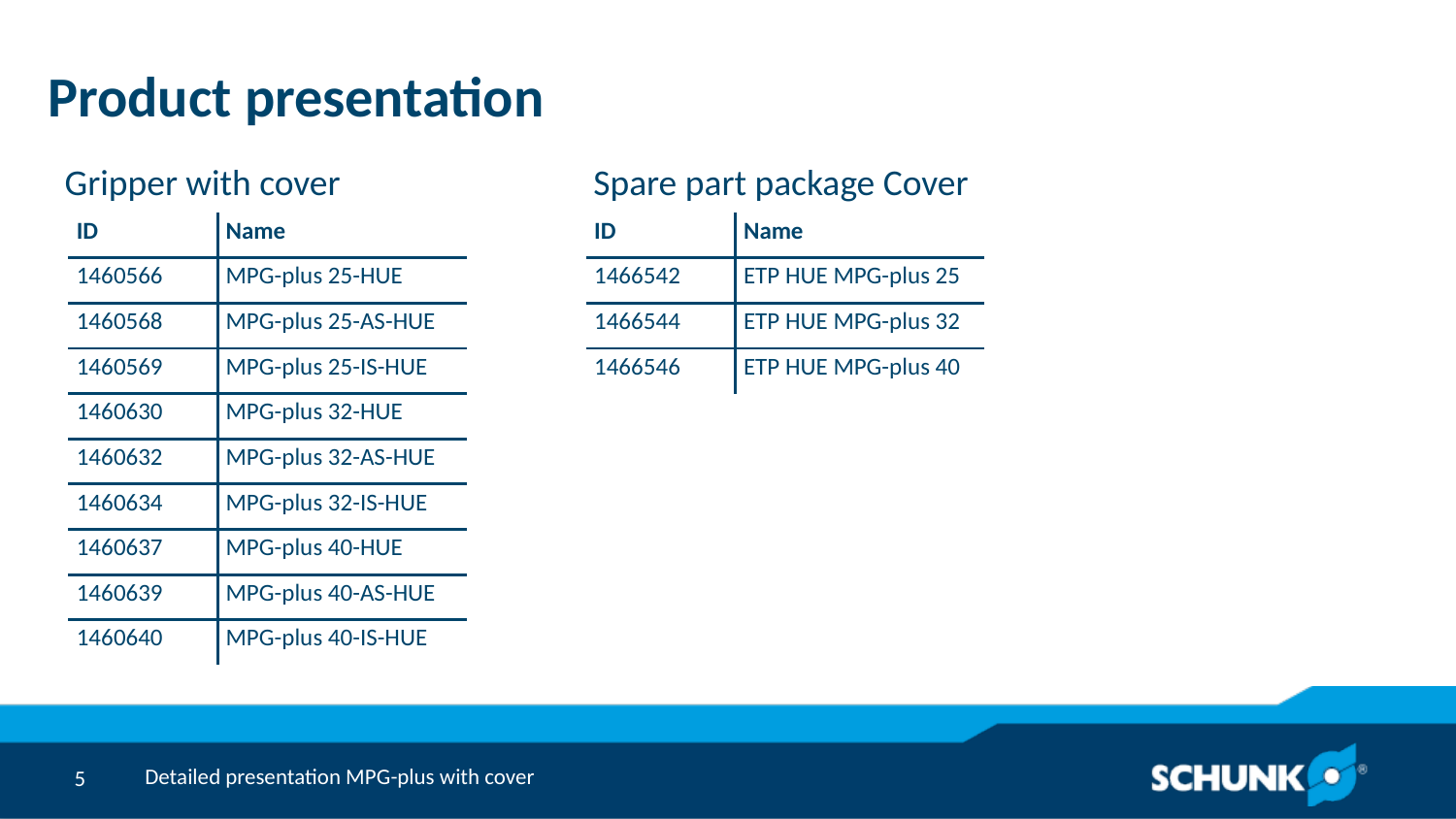

# Product presentation
Gripper with cover
Spare part package Cover
| ID | Name |
| --- | --- |
| 1460566 | MPG-plus 25-HUE |
| 1460568 | MPG-plus 25-AS-HUE |
| 1460569 | MPG-plus 25-IS-HUE |
| 1460630 | MPG-plus 32-HUE |
| 1460632 | MPG-plus 32-AS-HUE |
| 1460634 | MPG-plus 32-IS-HUE |
| 1460637 | MPG-plus 40-HUE |
| 1460639 | MPG-plus 40-AS-HUE |
| 1460640 | MPG-plus 40-IS-HUE |
| ID | Name |
| --- | --- |
| 1466542 | ETP HUE MPG-plus 25 |
| 1466544 | ETP HUE MPG-plus 32 |
| 1466546 | ETP HUE MPG-plus 40 |
Detailed presentation MPG-plus with cover